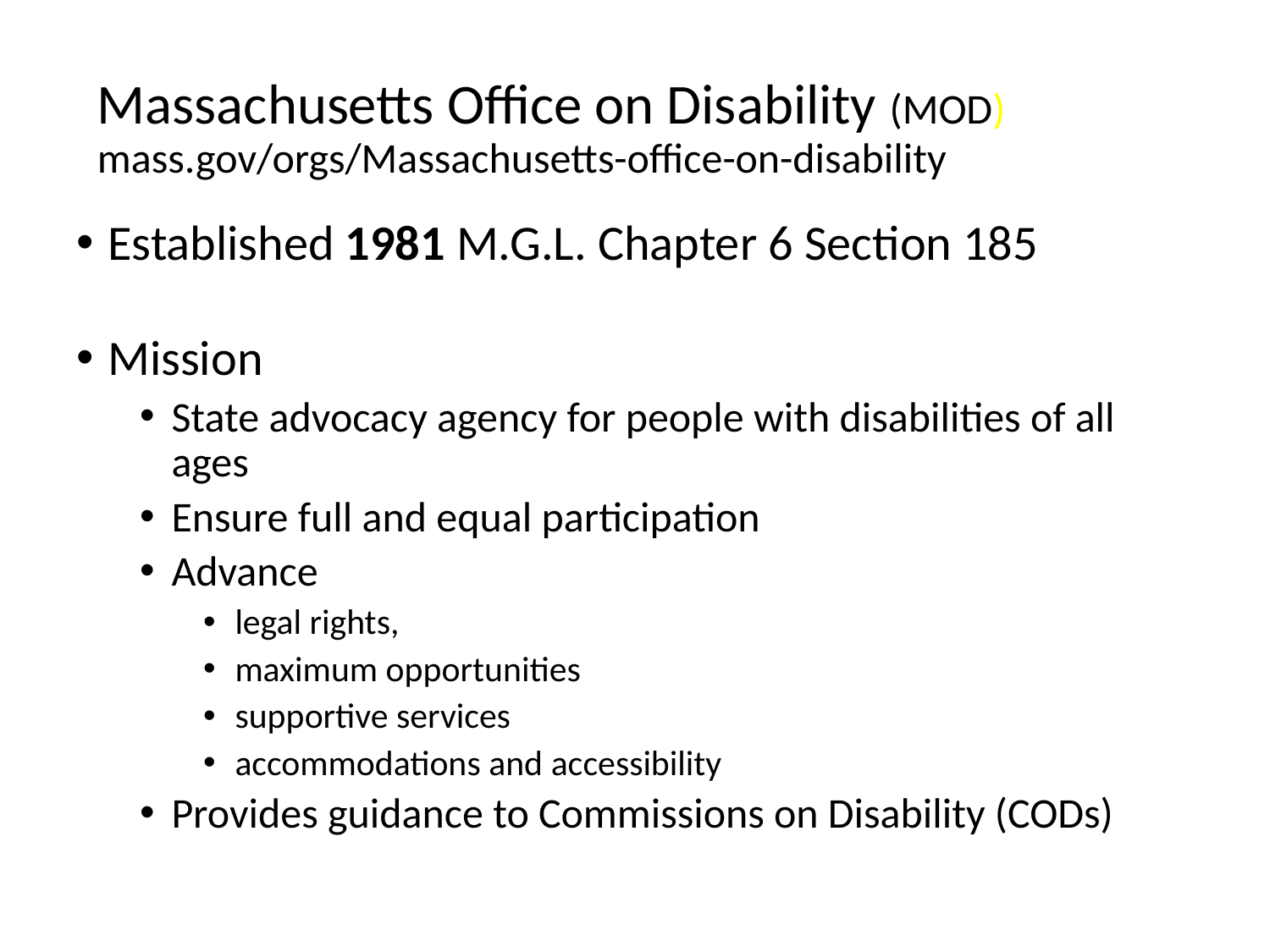

# Massachusetts Office on Disability (MOD) mass.gov/orgs/Massachusetts-office-on-disability
Established 1981 M.G.L. Chapter 6 Section 185

Mission
State advocacy agency for people with disabilities of all ages
Ensure full and equal participation
Advance
legal rights,
maximum opportunities
supportive services
accommodations and accessibility
Provides guidance to Commissions on Disability (CODs)